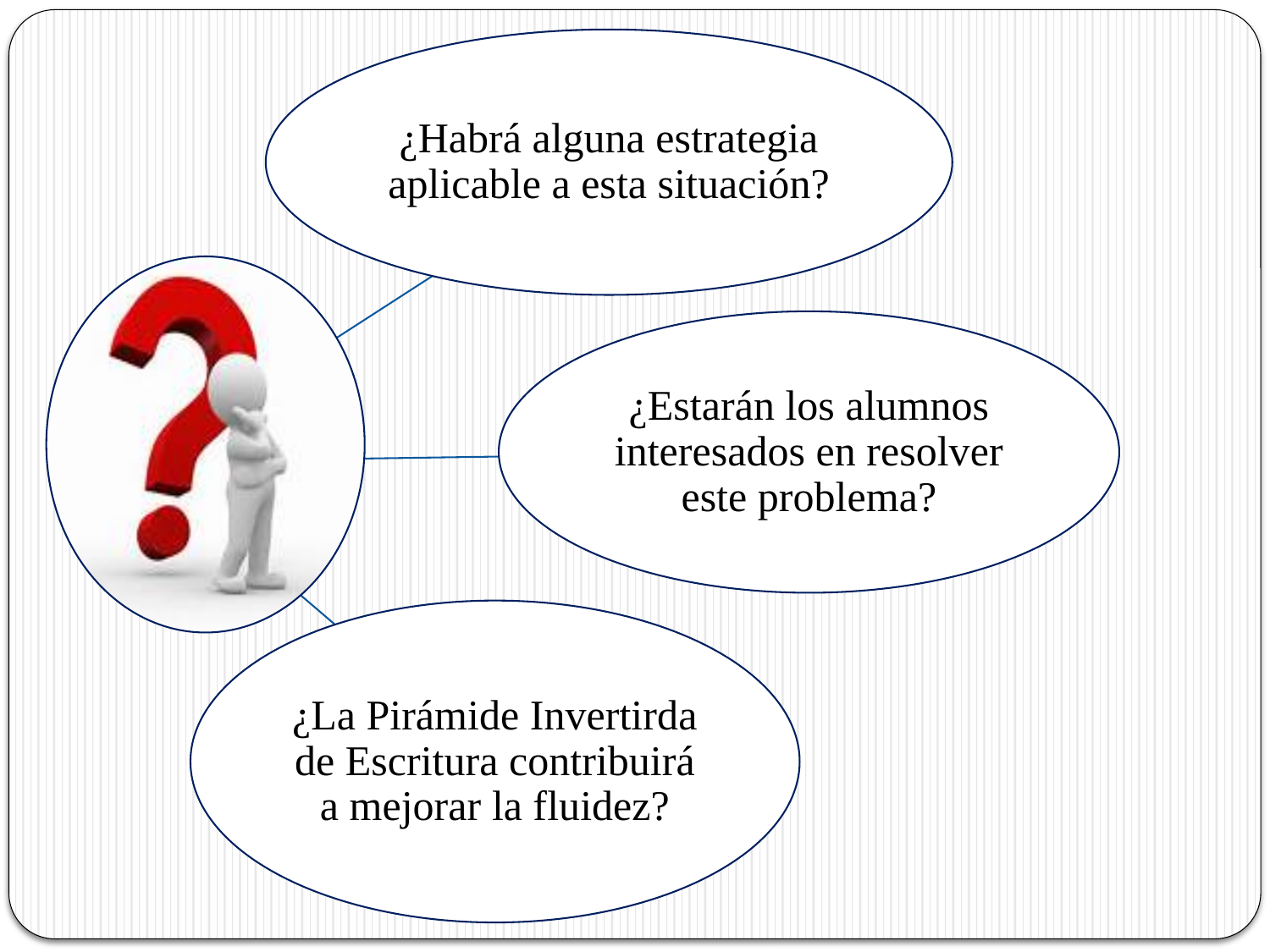

¿Habrá alguna estrategia aplicable a esta situación?
¿Estarán los alumnos interesados en resolver este problema?
¿La Pirámide Invertirda de Escritura contribuirá a mejorar la fluidez?